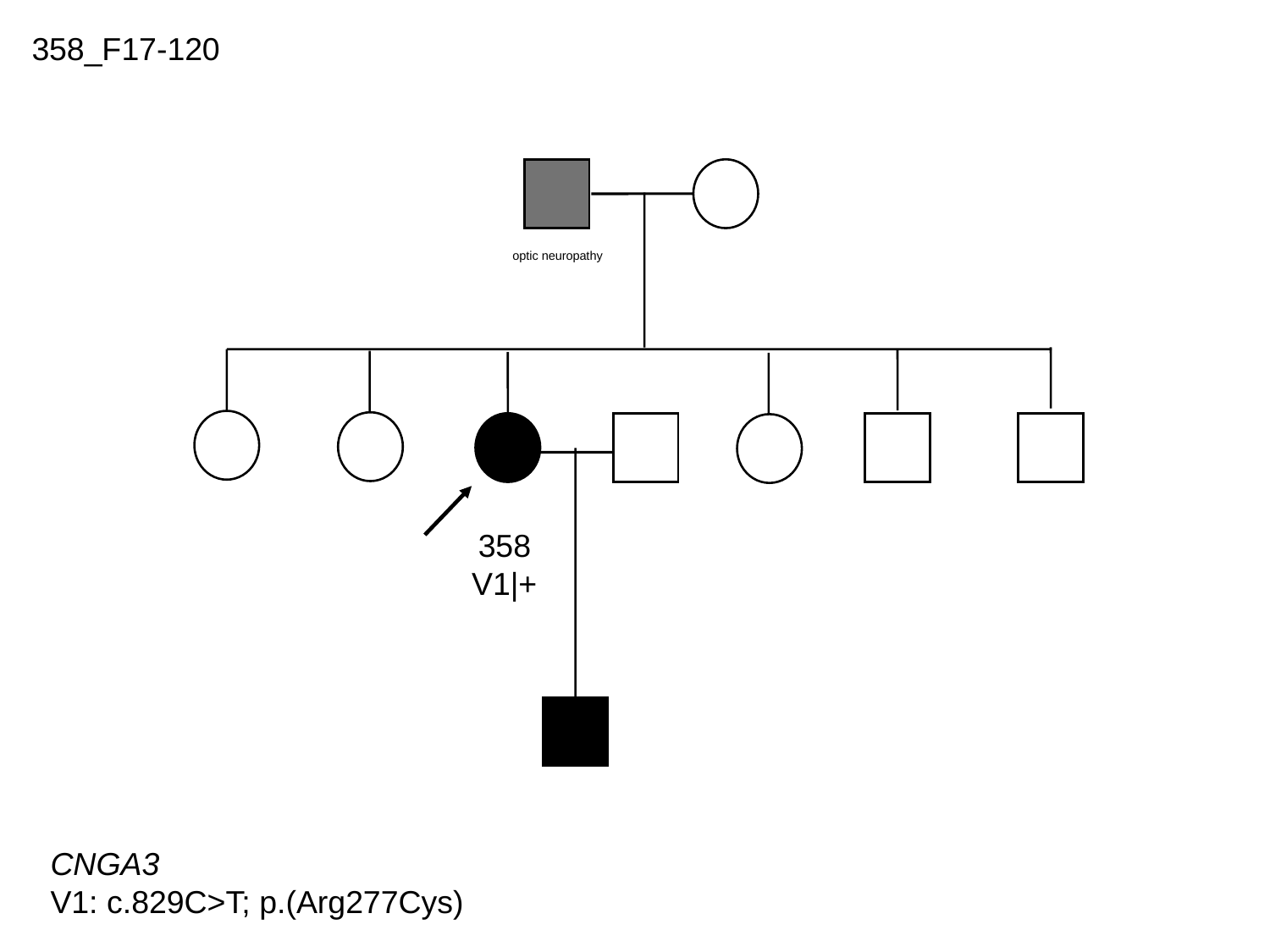

358_F17-120

optic neuropathy

358
V1|+

CNGA3
V1: c.829C>T; p.(Arg277Cys)